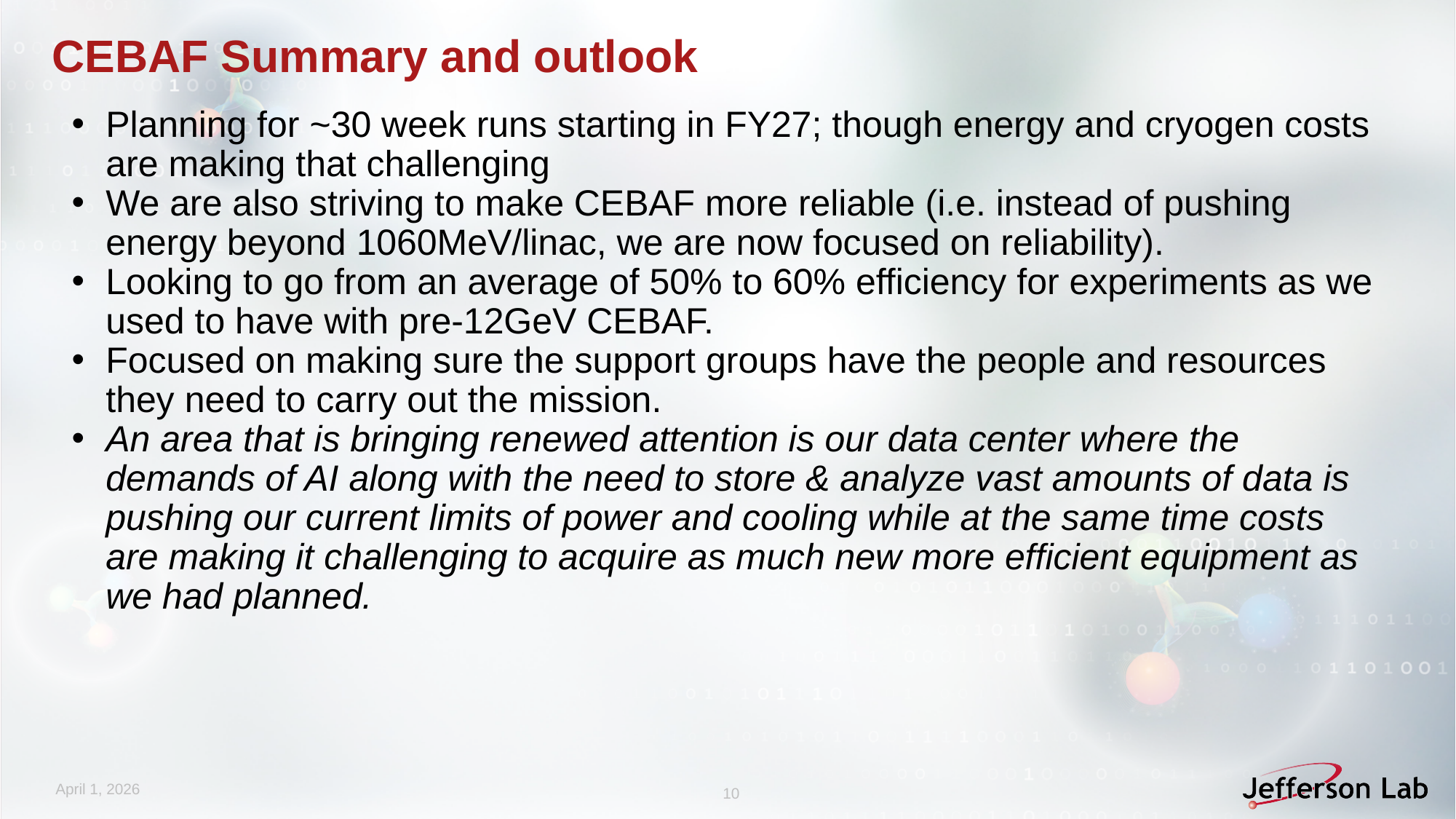

# CEBAF Summary and outlook
Planning for ~30 week runs starting in FY27; though energy and cryogen costs are making that challenging
We are also striving to make CEBAF more reliable (i.e. instead of pushing energy beyond 1060MeV/linac, we are now focused on reliability).
Looking to go from an average of 50% to 60% efficiency for experiments as we used to have with pre-12GeV CEBAF.
Focused on making sure the support groups have the people and resources they need to carry out the mission.
An area that is bringing renewed attention is our data center where the demands of AI along with the need to store & analyze vast amounts of data is pushing our current limits of power and cooling while at the same time costs are making it challenging to acquire as much new more efficient equipment as we had planned.